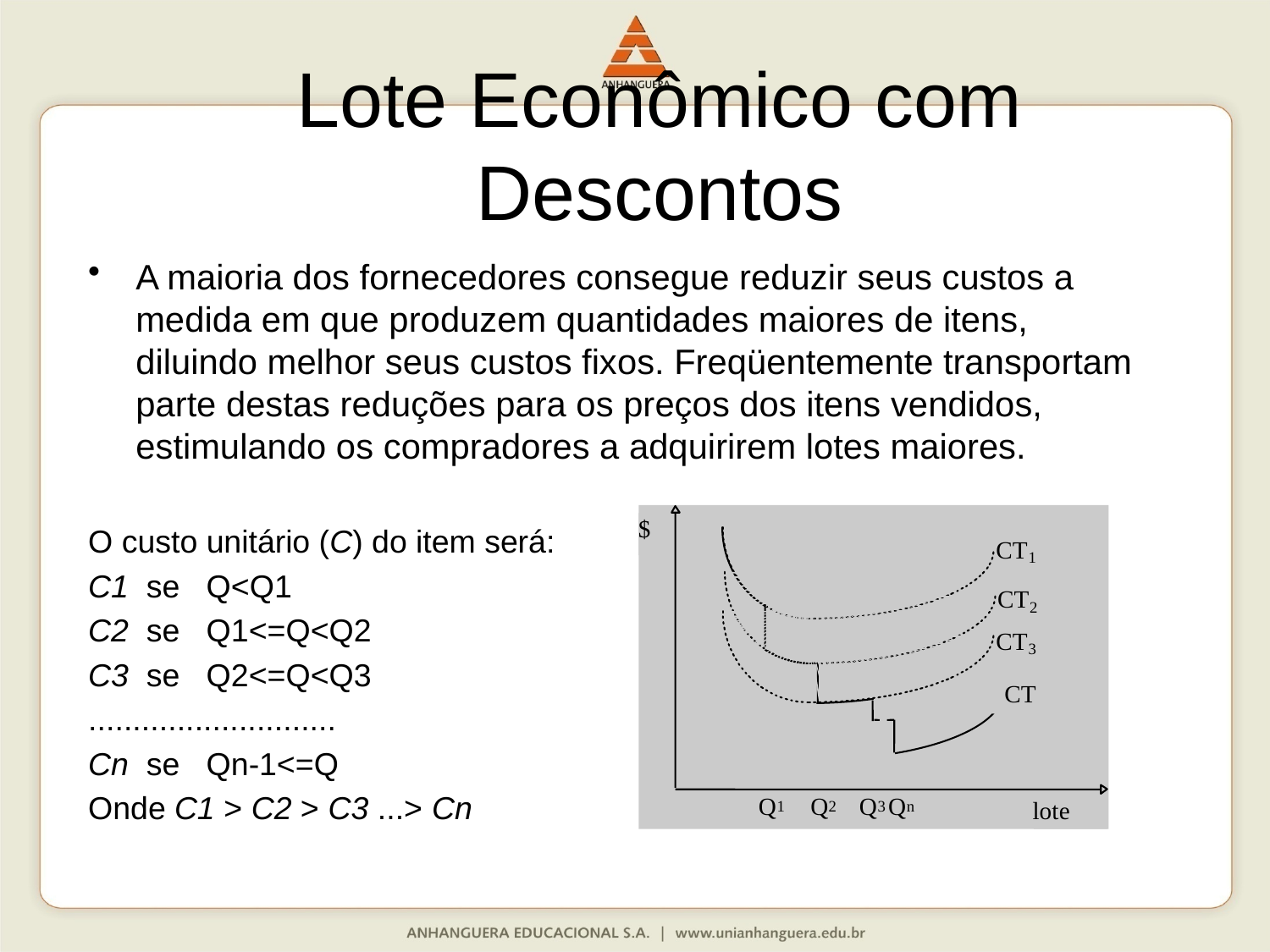

# Lote Econômico com Descontos
A maioria dos fornecedores consegue reduzir seus custos a medida em que produzem quantidades maiores de itens, diluindo melhor seus custos fixos. Freqüentemente transportam parte destas reduções para os preços dos itens vendidos, estimulando os compradores a adquirirem lotes maiores.

O custo unitário (C) do item será:
C1  se   Q<Q1
C2  se   Q1<=Q<Q2
C3  se   Q2<=Q<Q3
............................
Cn  se   Qn-1<=Q
Onde C1 > C2 > C3 ...> Cn

$

CT

1
CT

2
CT

3
CT

Q
Q
Q
Q

lote

1
2
3
n